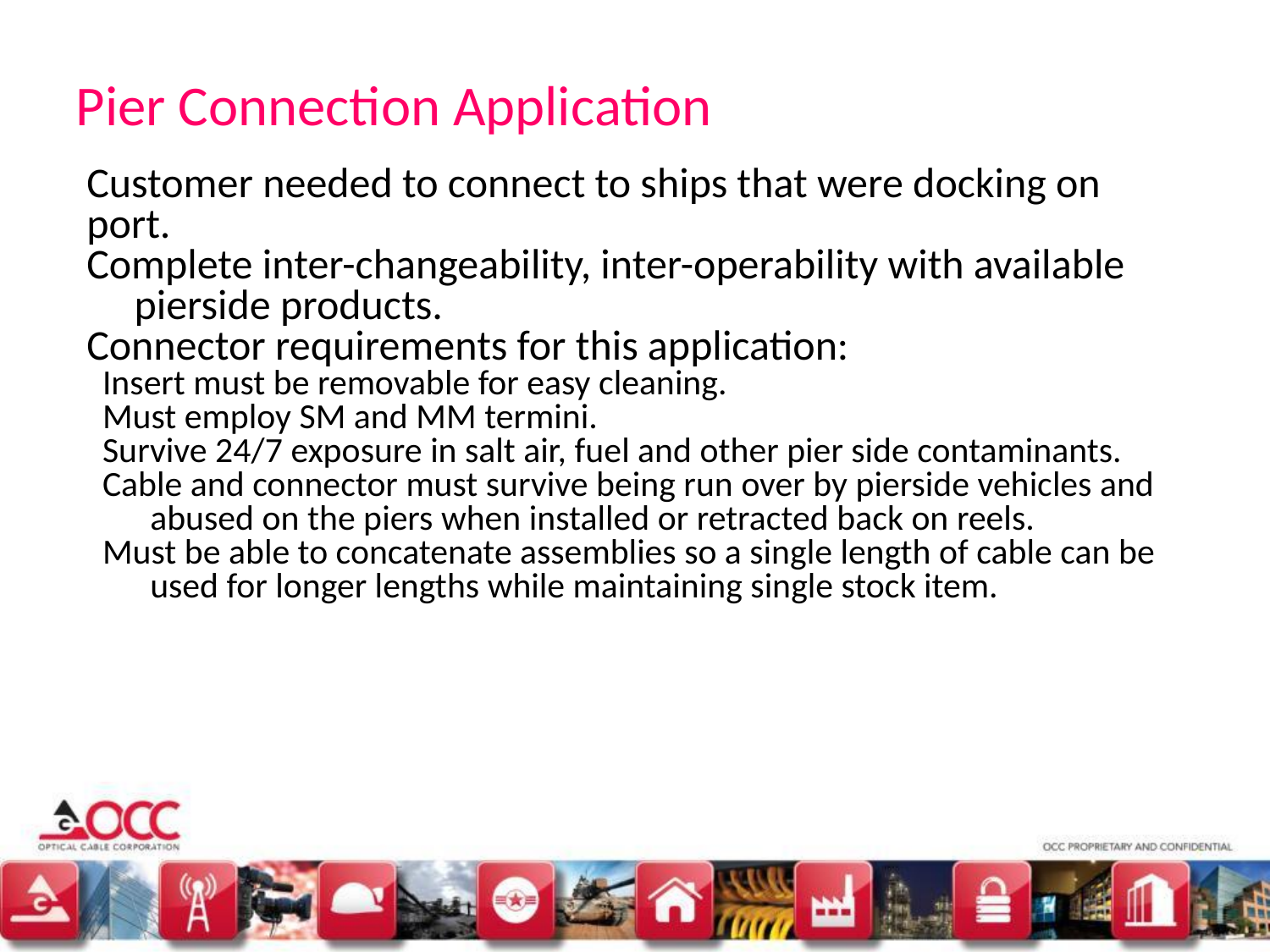

Pier Connection Application
Customer needed to connect to ships that were docking on port.
Complete inter-changeability, inter-operability with available pierside products.
Connector requirements for this application:
Insert must be removable for easy cleaning.
Must employ SM and MM termini.
Survive 24/7 exposure in salt air, fuel and other pier side contaminants.
Cable and connector must survive being run over by pierside vehicles and abused on the piers when installed or retracted back on reels.
Must be able to concatenate assemblies so a single length of cable can be used for longer lengths while maintaining single stock item.